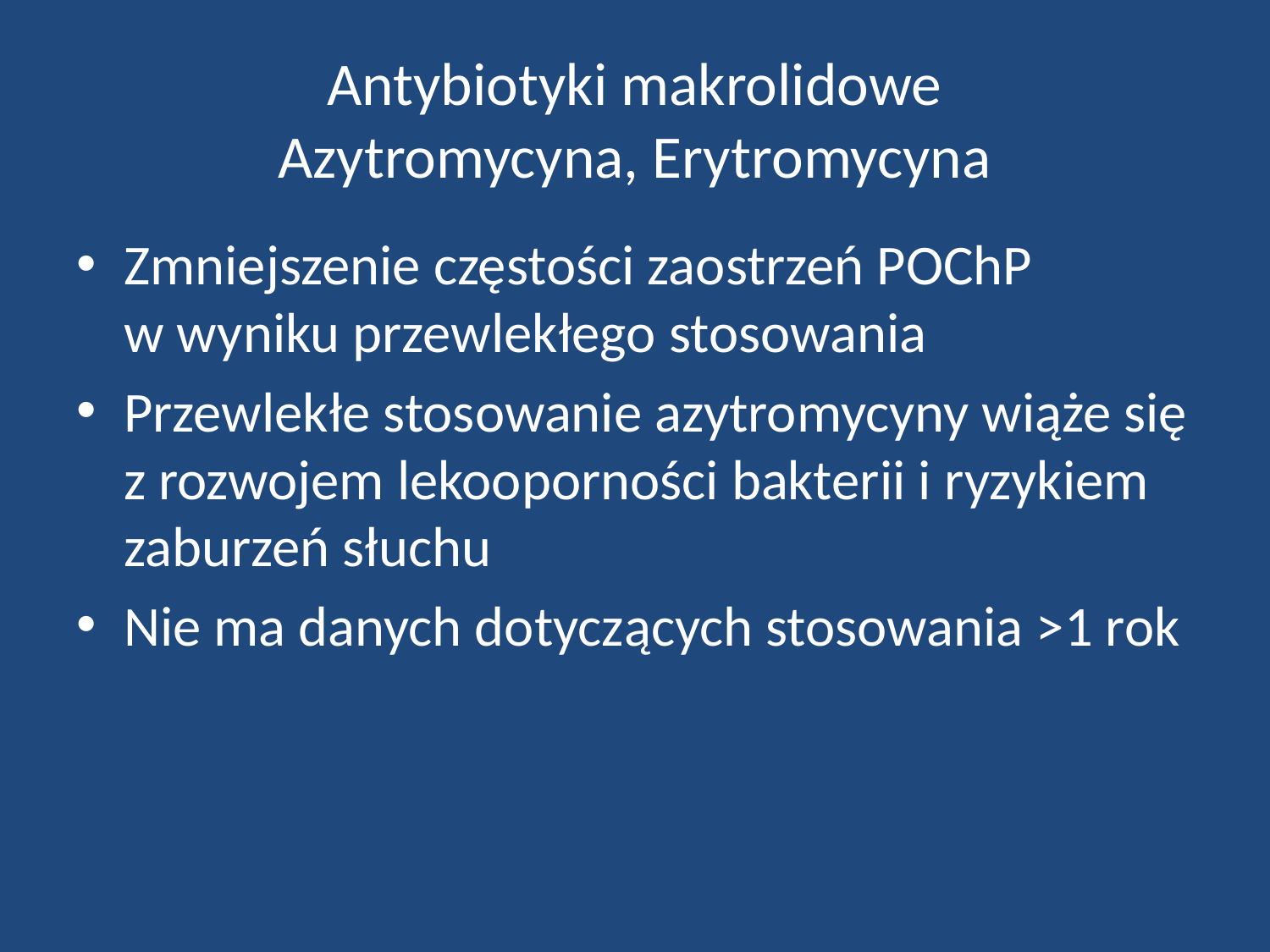

# Antybiotyki makrolidowe Azytromycyna, Erytromycyna
Zmniejszenie częstości zaostrzeń POChP w wyniku przewlekłego stosowania
Przewlekłe stosowanie azytromycyny wiąże się z rozwojem lekooporności bakterii i ryzykiem zaburzeń słuchu
Nie ma danych dotyczących stosowania >1 rok